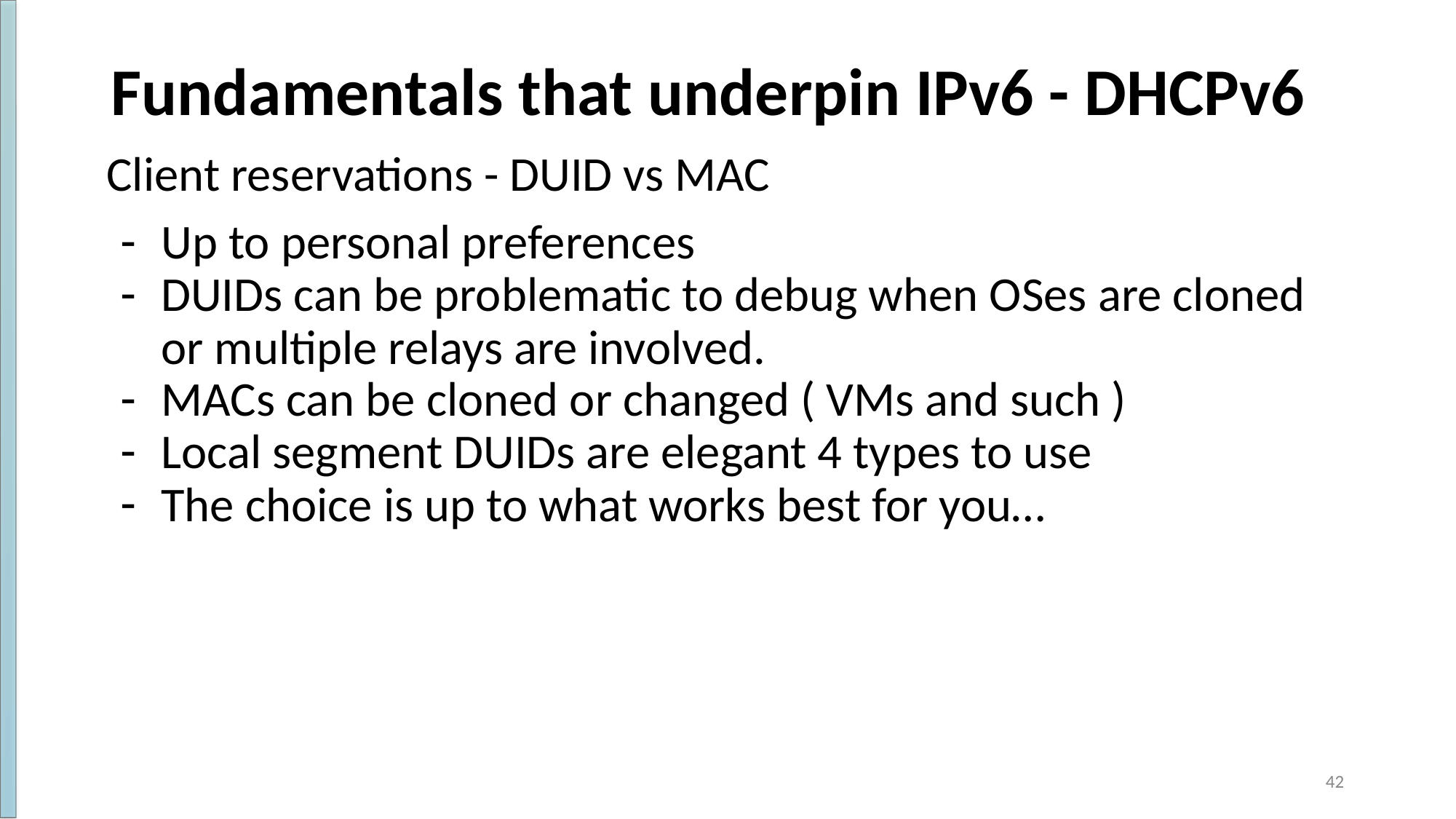

# Fundamentals that underpin IPv6 - DHCPv6
Client reservations - DUID vs MAC
Up to personal preferences
DUIDs can be problematic to debug when OSes are cloned or multiple relays are involved.
MACs can be cloned or changed ( VMs and such )
Local segment DUIDs are elegant 4 types to use
The choice is up to what works best for you…
42